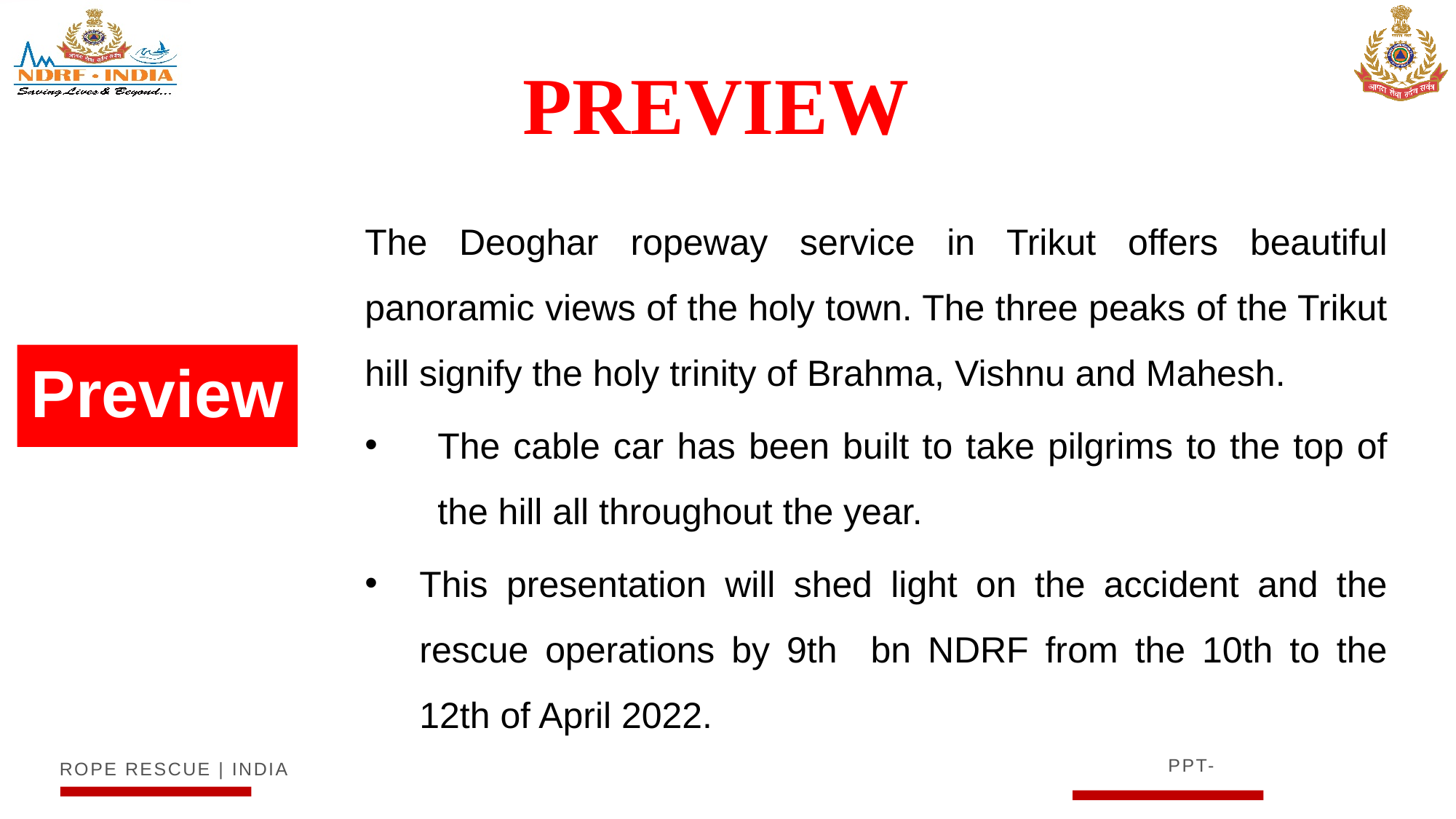

PREVIEW
The Deoghar ropeway service in Trikut offers beautiful panoramic views of the holy town. The three peaks of the Trikut hill signify the holy trinity of Brahma, Vishnu and Mahesh.
The cable car has been built to take pilgrims to the top of the hill all throughout the year.
This presentation will shed light on the accident and the rescue operations by 9th  bn NDRF from the 10th to the 12th of April 2022.

# Preview